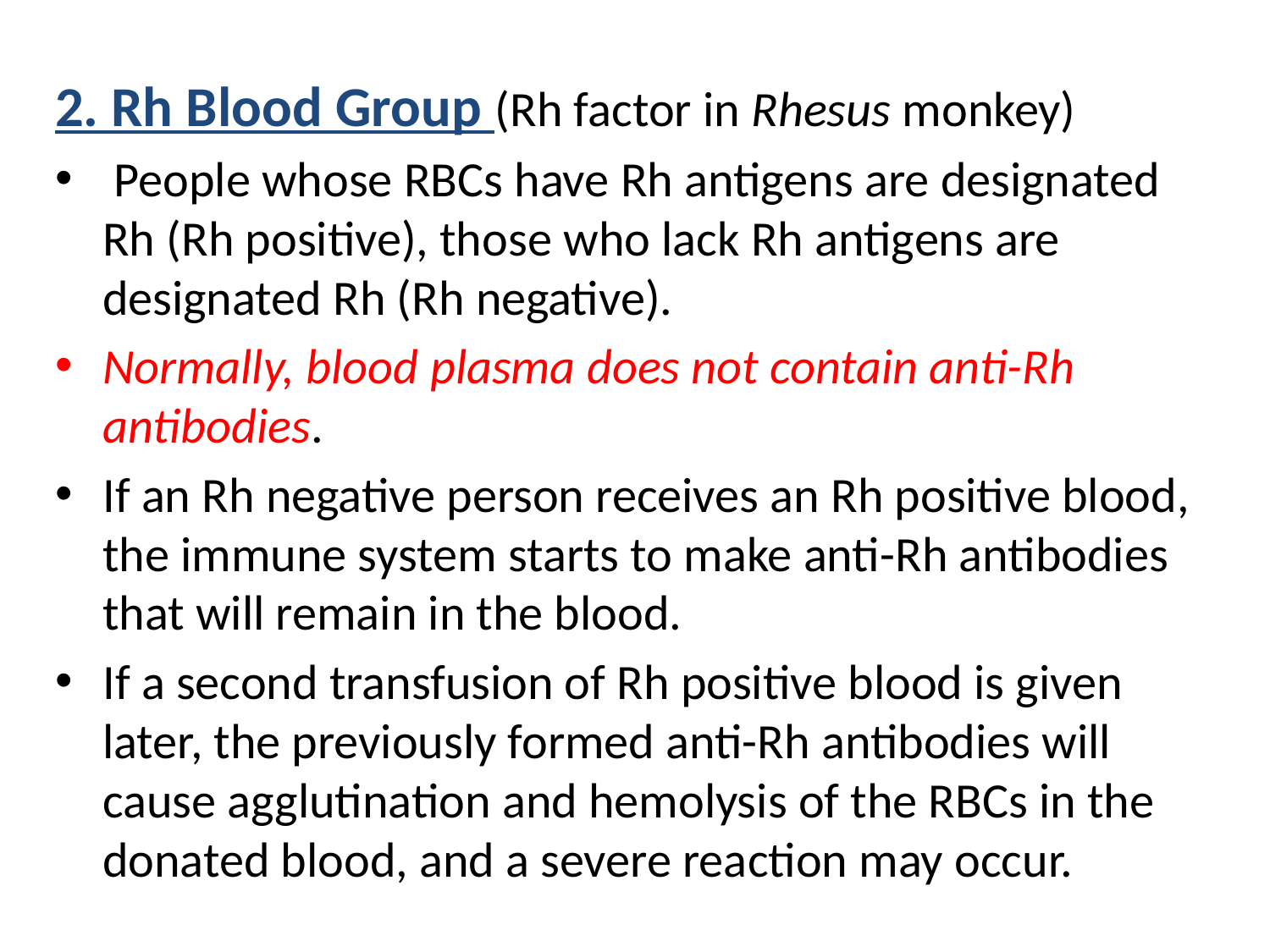

2. Rh Blood Group (Rh factor in Rhesus monkey)
 People whose RBCs have Rh antigens are designated Rh (Rh positive), those who lack Rh antigens are designated Rh (Rh negative).
Normally, blood plasma does not contain anti-Rh antibodies.
If an Rh negative person receives an Rh positive blood, the immune system starts to make anti-Rh antibodies that will remain in the blood.
If a second transfusion of Rh positive blood is given later, the previously formed anti-Rh antibodies will cause agglutination and hemolysis of the RBCs in the donated blood, and a severe reaction may occur.